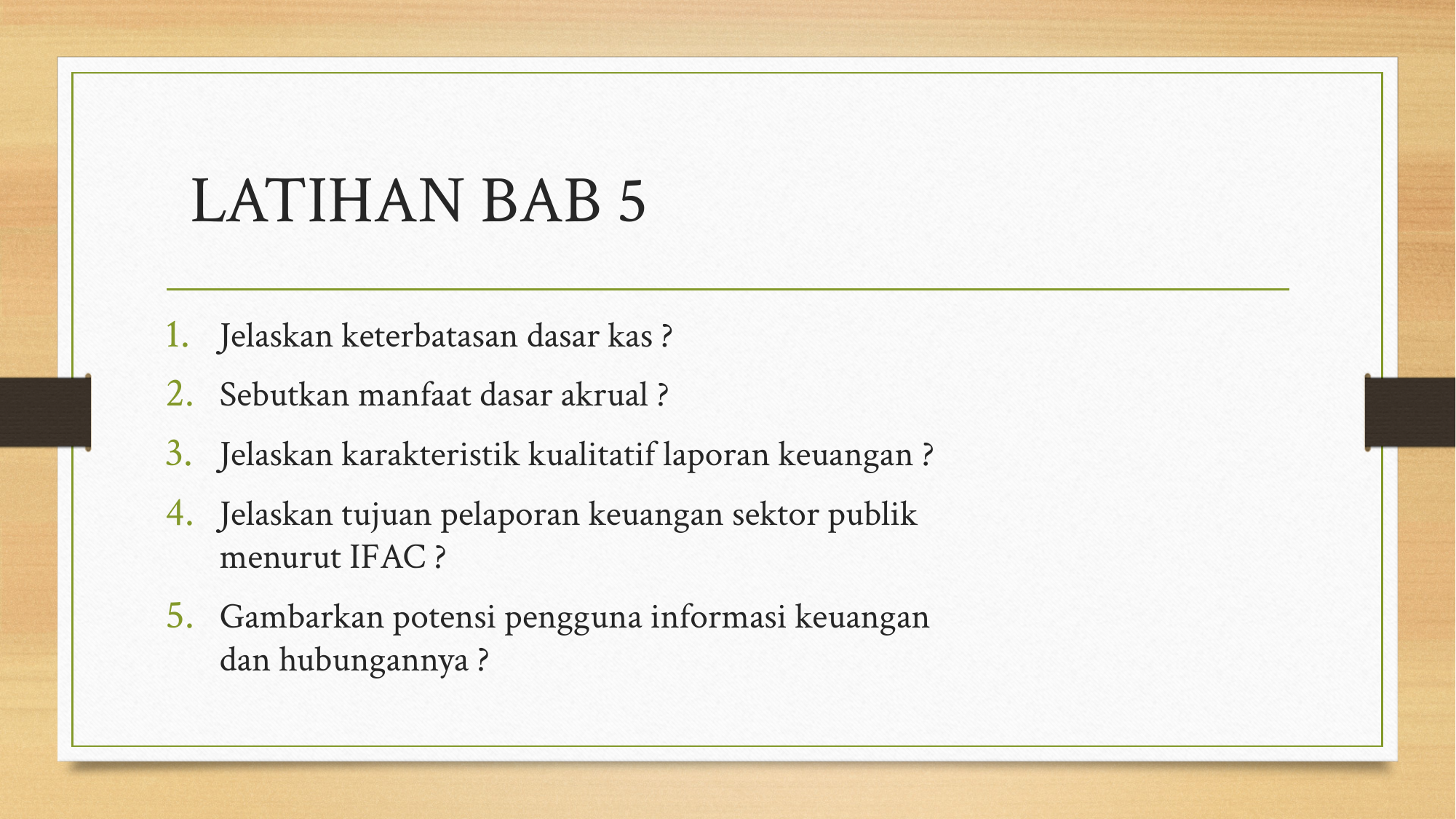

# LATIHAN BAB 5
Jelaskan keterbatasan dasar kas ?
Sebutkan manfaat dasar akrual ?
Jelaskan karakteristik kualitatif laporan keuangan ?
Jelaskan tujuan pelaporan keuangan sektor publik menurut IFAC ?
Gambarkan potensi pengguna informasi keuangan dan hubungannya ?